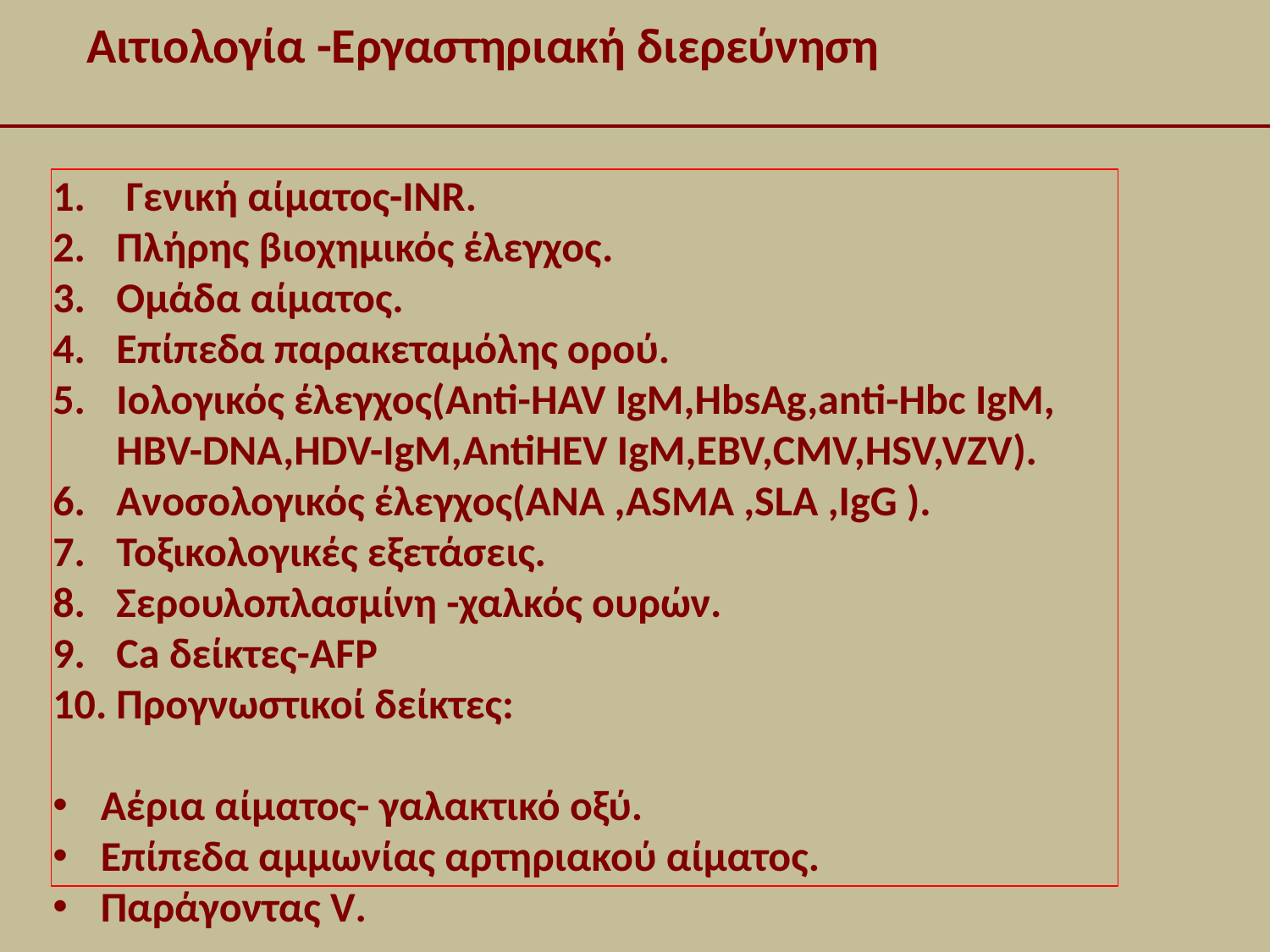

# Αιτιολογία -Εργαστηριακή διερεύνηση

 Γενική αίματος-ΙΝR.
Πλήρης βιοχημικός έλεγχος.
Oμάδα αίματος.
Επίπεδα παρακεταμόλης ορού.
Iολογικός έλεγχος(Anti-HAV IgM,HbsAg,anti-Hbc IgM,      HBV-DNA,HDV-IgM,AntiHEV IgM,EBV,CMV,HSV,VZV).
Ανοσολογικός έλεγχος(ANA ,ASMA ,SLA ,IgG ).
Τοξικολογικές εξετάσεις.
Σερουλοπλασμίνη -χαλκός ουρών.
Ca δείκτες-ΑFP
Προγνωστικοί δείκτες:
Αέρια αίματος- γαλακτικό οξύ.
Επίπεδα αμμωνίας αρτηριακού αίματος.
Παράγοντας V.